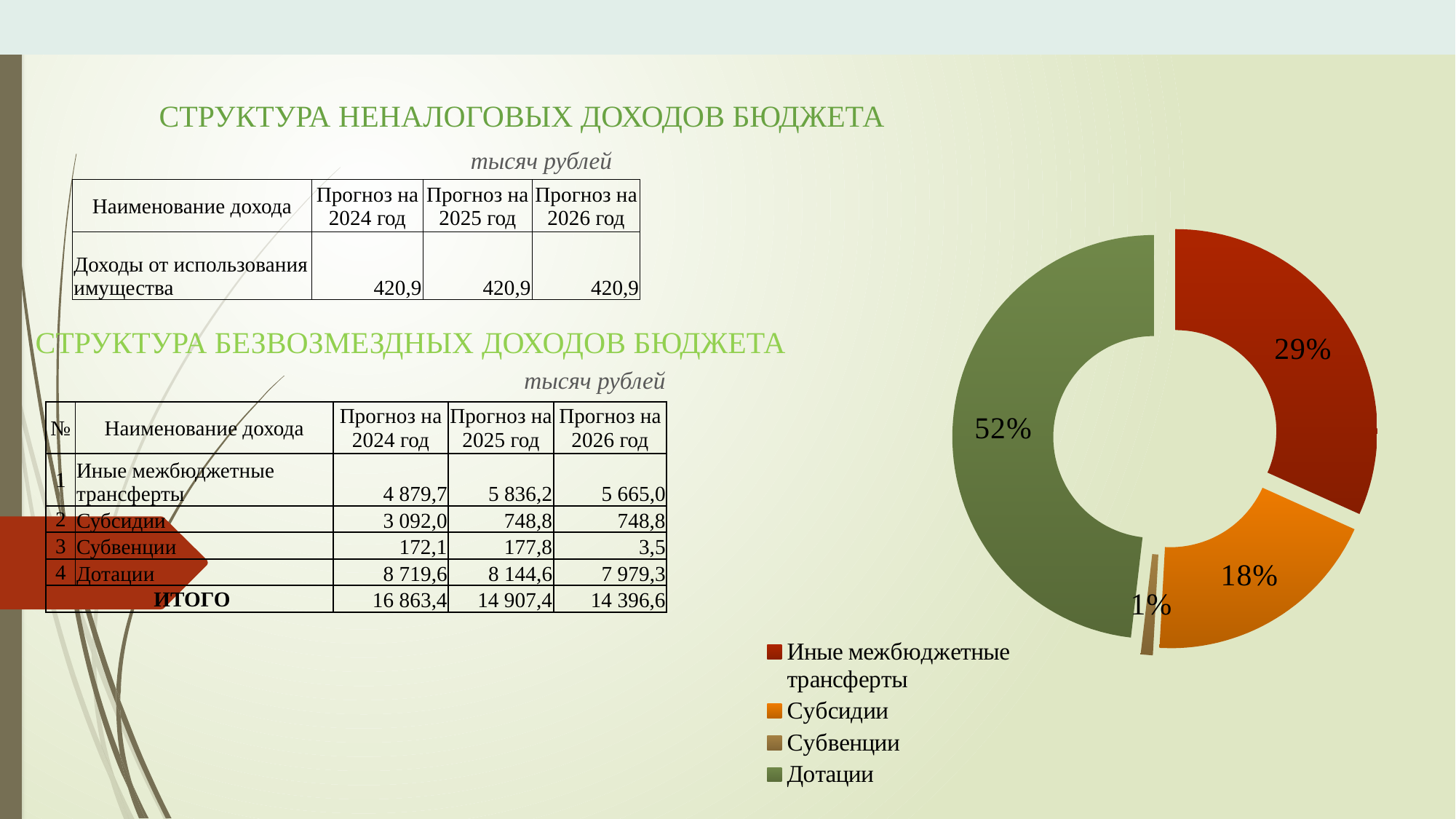

СТРУКТУРА НЕНАЛОГОВЫХ ДОХОДОВ БЮДЖЕТА
тысяч рублей

### Chart

| Category |  |
|---|---|
| Иные межбюджетные трансферты | 5165.6 |
| Субсидии  | 3113.5 |
| Субвенции  | 157.6 |
| Дотации  | 7838.0 |
| Наименование дохода | Прогноз на 2024 год | Прогноз на 2025 год | Прогноз на 2026 год |
| --- | --- | --- | --- |
| Доходы от использования имущества | 420,9 | 420,9 | 420,9 |
СТРУКТУРА БЕЗВОЗМЕЗДНЫХ ДОХОДОВ БЮДЖЕТА
тысяч рублей
| № | Наименование дохода | Прогноз на 2024 год | Прогноз на 2025 год | Прогноз на 2026 год |
| --- | --- | --- | --- | --- |
| 1 | Иные межбюджетные трансферты | 4 879,7 | 5 836,2 | 5 665,0 |
| 2 | Субсидии | 3 092,0 | 748,8 | 748,8 |
| 3 | Субвенции | 172,1 | 177,8 | 3,5 |
| 4 | Дотации | 8 719,6 | 8 144,6 | 7 979,3 |
| ИТОГО |  | 16 863,4 | 14 907,4 | 14 396,6 |